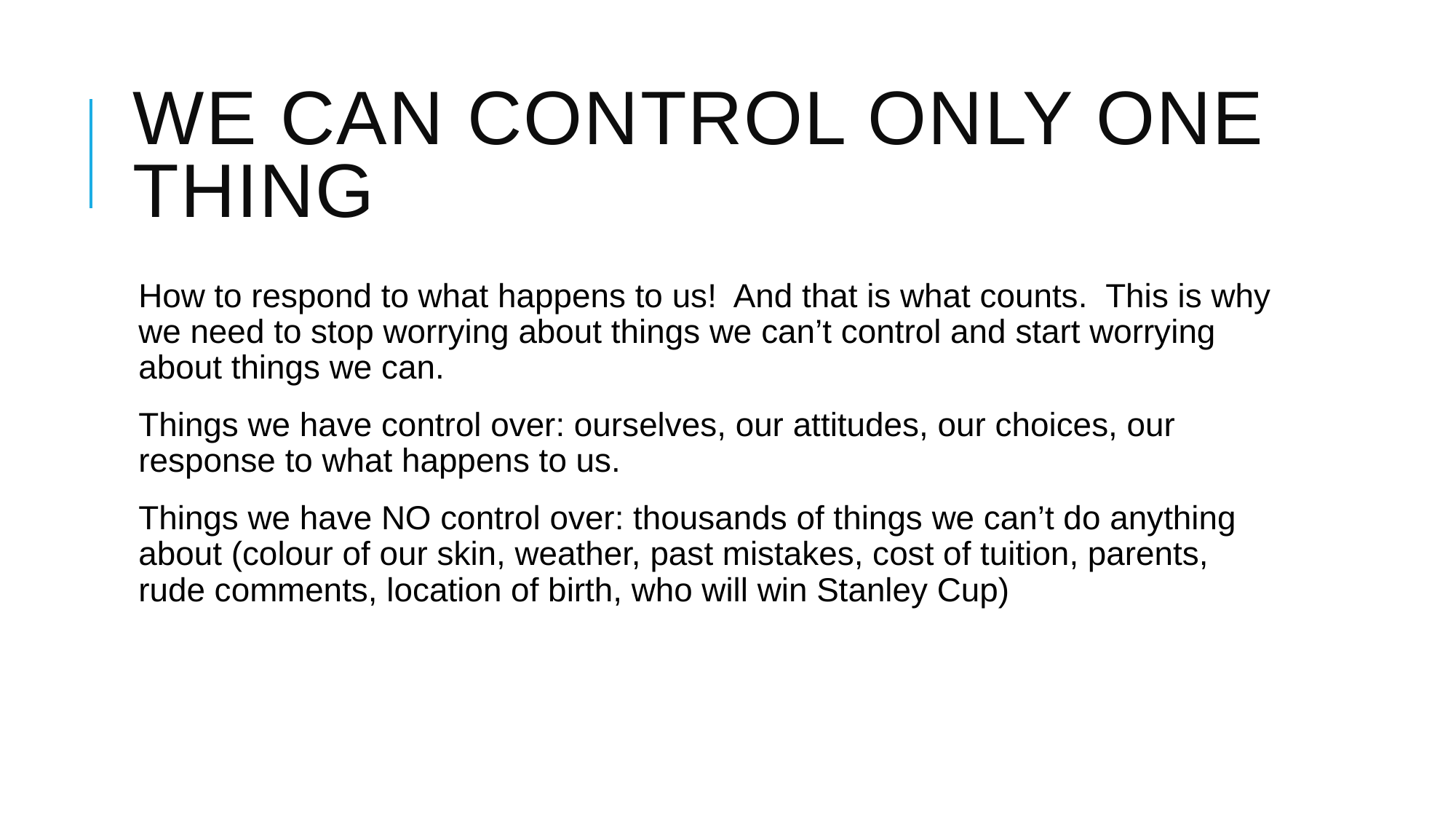

# We Can Control Only One Thing
How to respond to what happens to us!  And that is what counts.  This is why we need to stop worrying about things we can’t control and start worrying about things we can.
Things we have control over: ourselves, our attitudes, our choices, our response to what happens to us.
Things we have NO control over: thousands of things we can’t do anything about (colour of our skin, weather, past mistakes, cost of tuition, parents, rude comments, location of birth, who will win Stanley Cup)